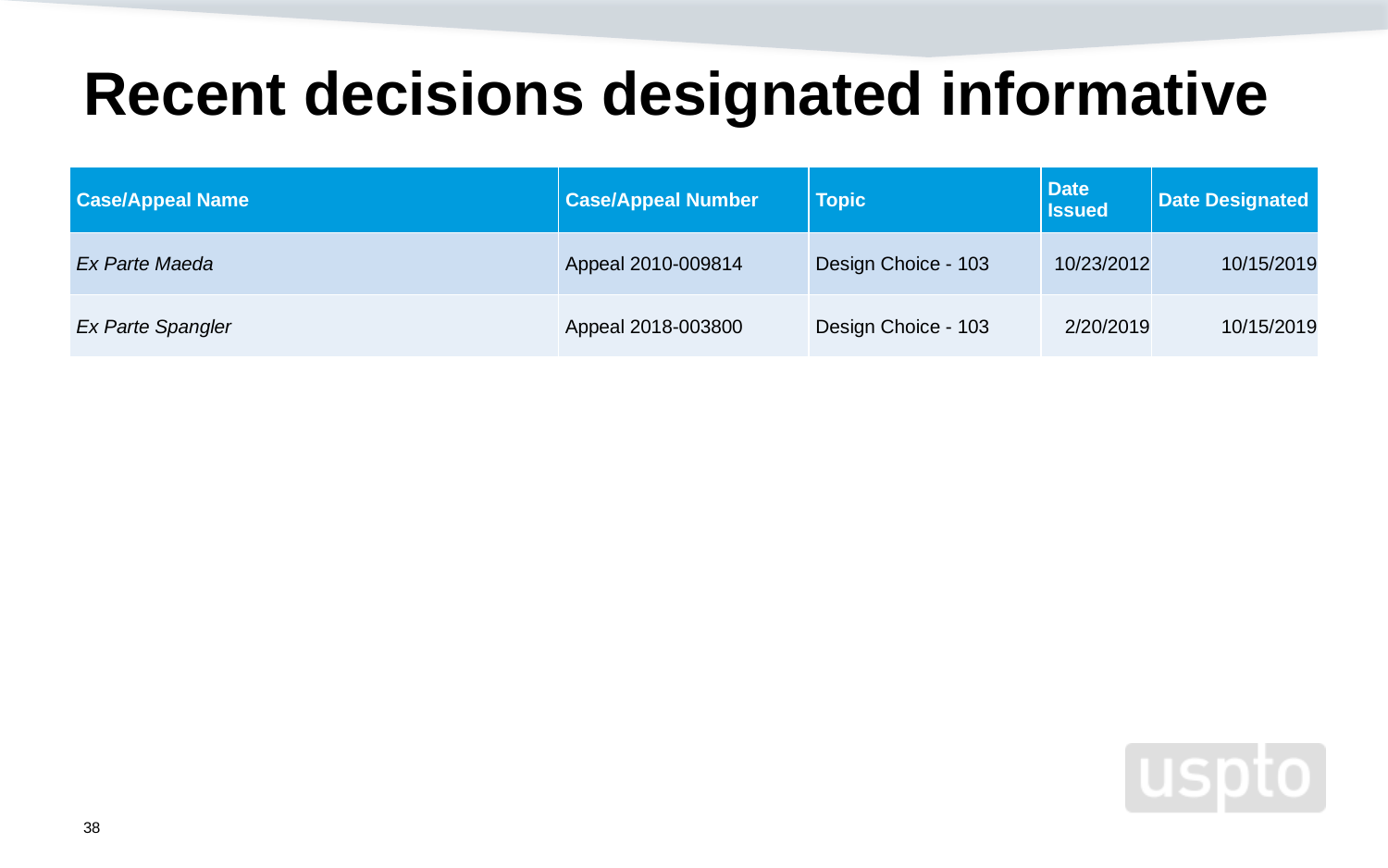

# Recent decisions designated informative
| Case/Appeal Name | Case/Appeal Number | Topic | Date Issued | Date Designated |
| --- | --- | --- | --- | --- |
| Ex Parte Maeda | Appeal 2010-009814 | Design Choice - 103 | 10/23/2012 | 10/15/2019 |
| Ex Parte Spangler | Appeal 2018-003800 | Design Choice - 103 | 2/20/2019 | 10/15/2019 |
38